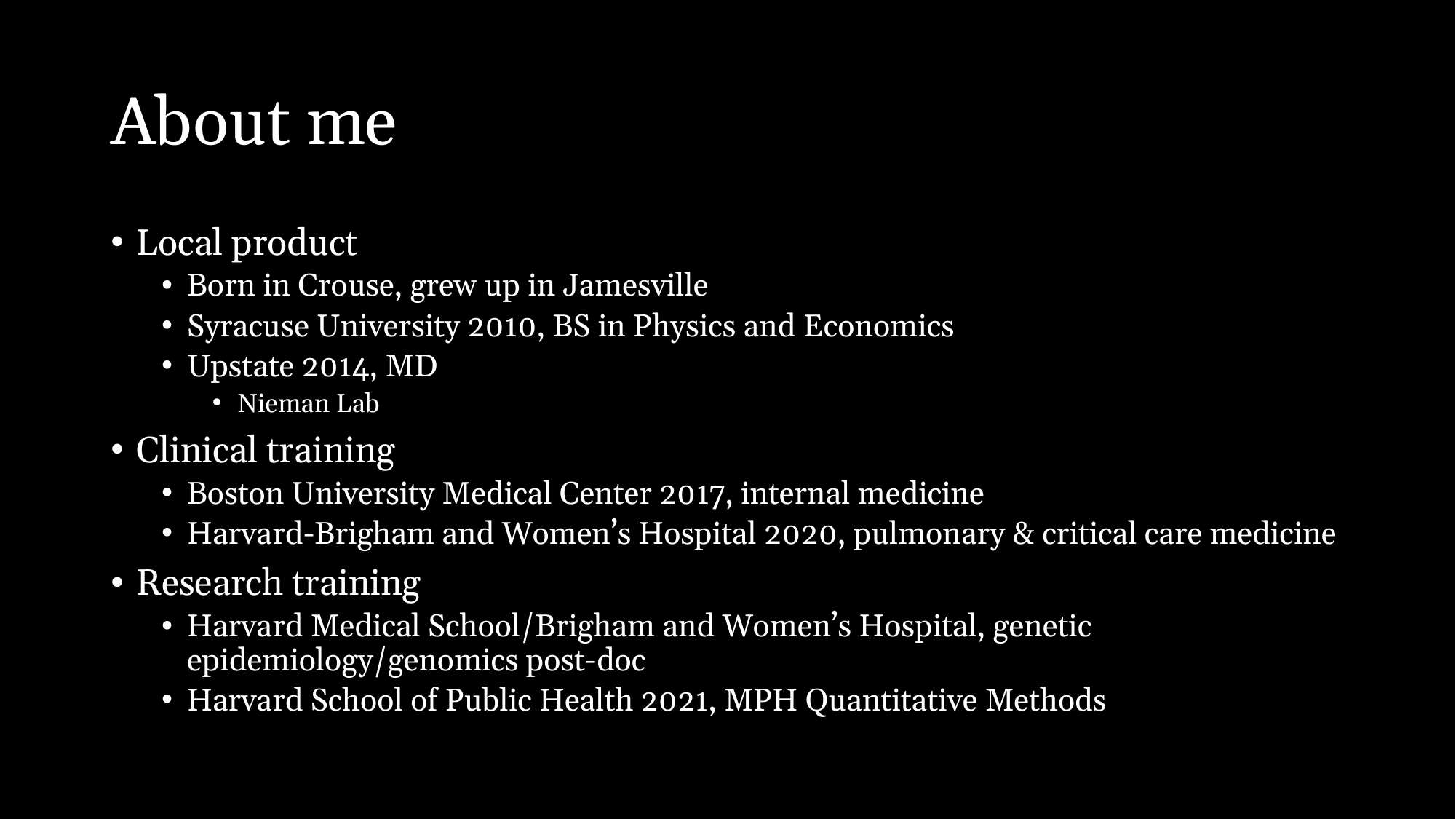

# About me
Local product
Born in Crouse, grew up in Jamesville
Syracuse University 2010, BS in Physics and Economics
Upstate 2014, MD
Nieman Lab
Clinical training
Boston University Medical Center 2017, internal medicine
Harvard-Brigham and Women’s Hospital 2020, pulmonary & critical care medicine
Research training
Harvard Medical School/Brigham and Women’s Hospital, genetic epidemiology/genomics post-doc
Harvard School of Public Health 2021, MPH Quantitative Methods